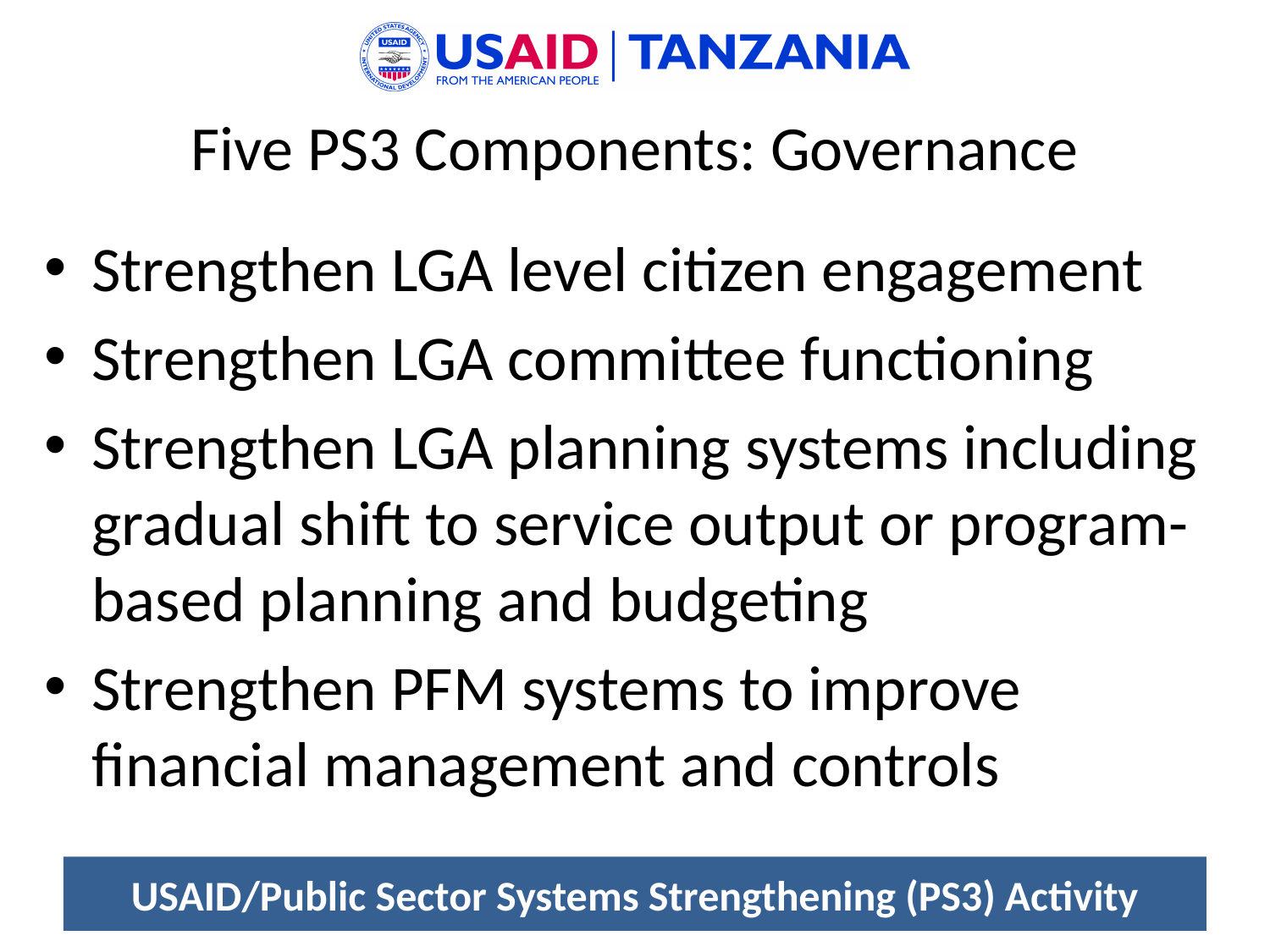

# Five PS3 Components: Governance
Strengthen LGA level citizen engagement
Strengthen LGA committee functioning
Strengthen LGA planning systems including gradual shift to service output or program-based planning and budgeting
Strengthen PFM systems to improve financial management and controls